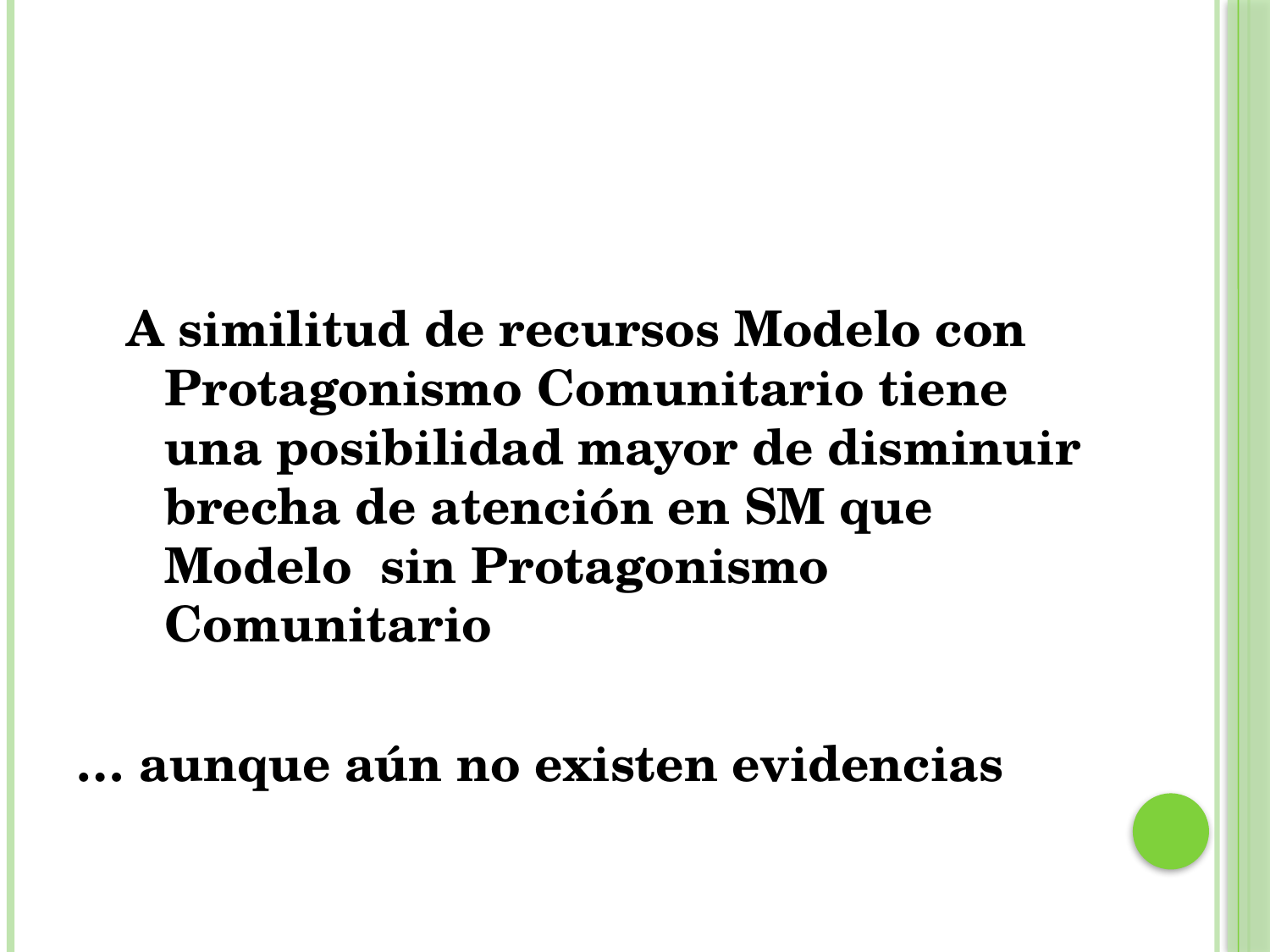

#

A similitud de recursos Modelo con Protagonismo Comunitario tiene una posibilidad mayor de disminuir brecha de atención en SM que Modelo  sin Protagonismo Comunitario

… aunque aún no existen evidencias